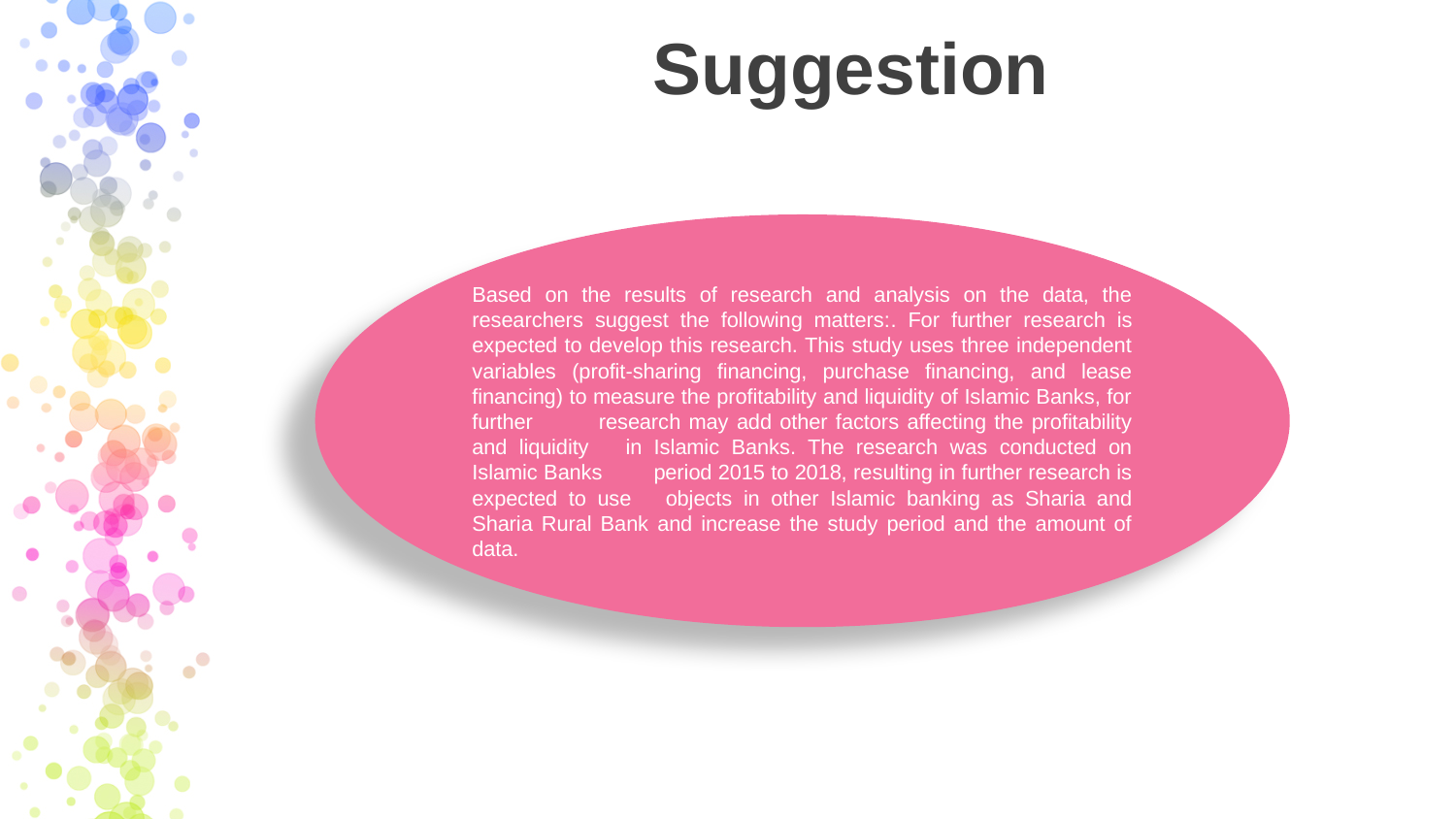

# Suggestion
Based on the results of research and analysis on the data, the researchers suggest the following matters:. For further research is expected to develop this research. This study uses three independent variables (profit-sharing financing, purchase financing, and lease financing) to measure the profitability and liquidity of Islamic Banks, for further        research may add other factors affecting the profitability and liquidity   in Islamic Banks. The research was conducted on Islamic Banks        period 2015 to 2018, resulting in further research is expected to use   objects in other Islamic banking as Sharia and Sharia Rural Bank and increase the study period and the amount of data.